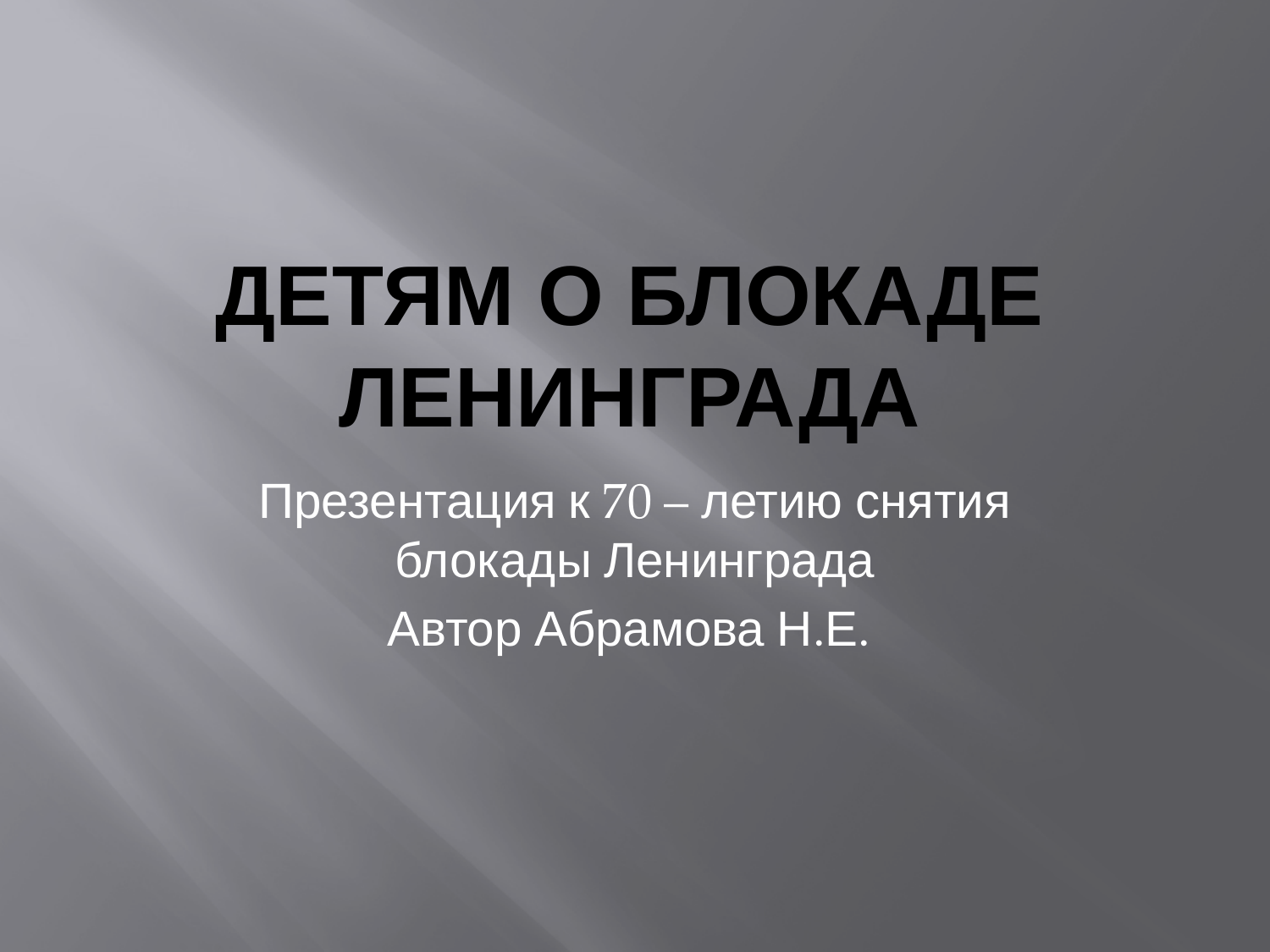

# Детям о блокаде Ленинграда
Презентация к 70 – летию снятия блокады Ленинграда
Автор Абрамова Н.Е.